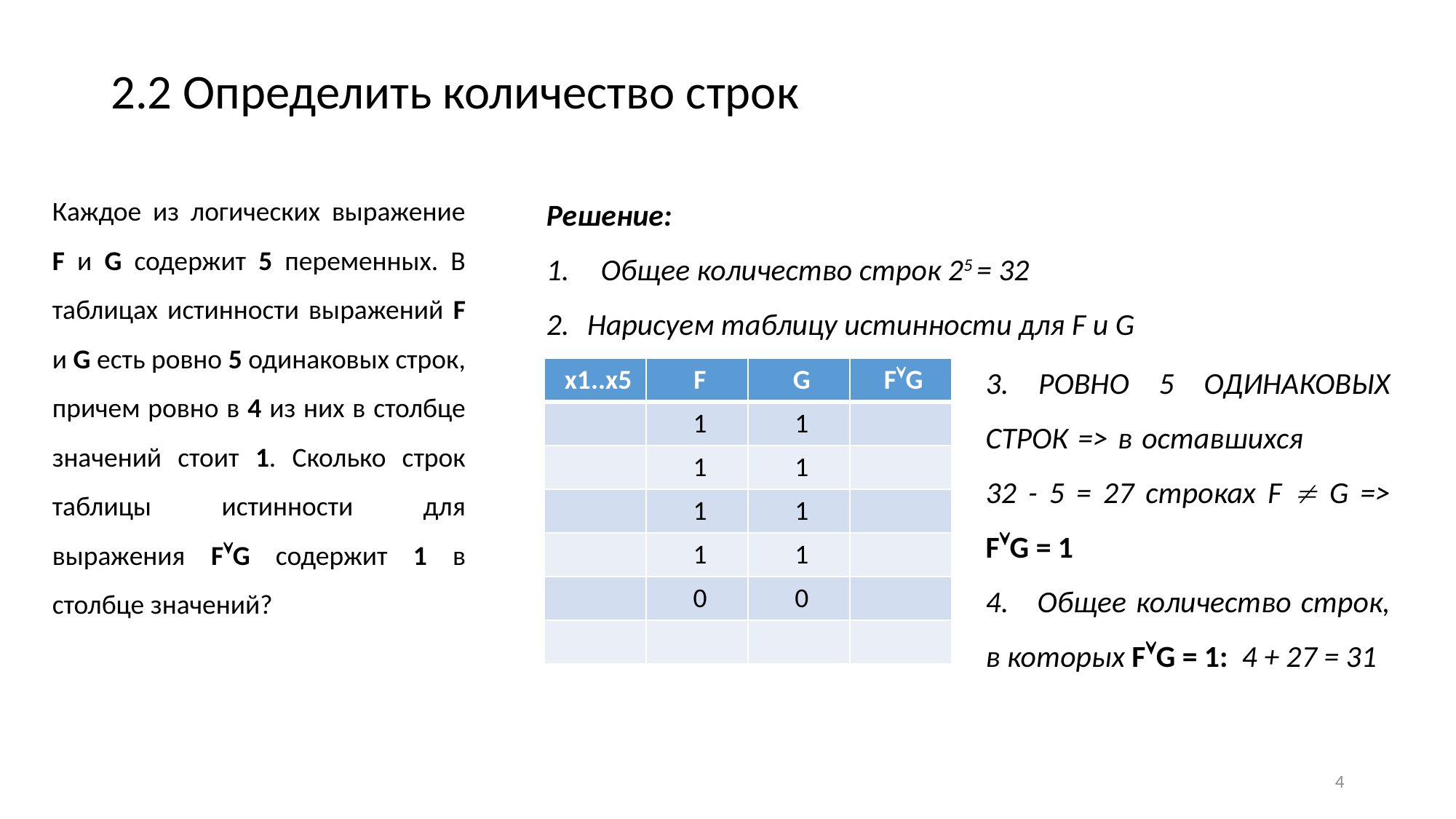

4
# 2.2 Определить количество строк
Каждое из логических выражение F и G содержит 5 переменных. В таблицах истинности выражений F и G есть ровно 5 одинаковых строк, причем ровно в 4 из них в столбце значений стоит 1. Сколько строк таблицы истинности для выражения F∨G содержит 1 в столбце значений?

Решение:
Общее количество строк 25 = 32
Нарисуем таблицу истинности для F и G
3. РОВНО 5 ОДИНАКОВЫХ СТРОК => в оставшихся          32 - 5 = 27 строках F ≠ G => F∨G = 1
4.   Общее количество строк, в которых F∨G = 1:  4 + 27 = 31
| x1..x5 | F | G | F∨G |
| --- | --- | --- | --- |
|  | 1 | 1 |  |
|  | 1 | 1 |  |
|  | 1 | 1 |  |
|  | 1 | 1 |  |
|  | 0 | 0 |  |
|  |  |  |  |
Ответ: 31